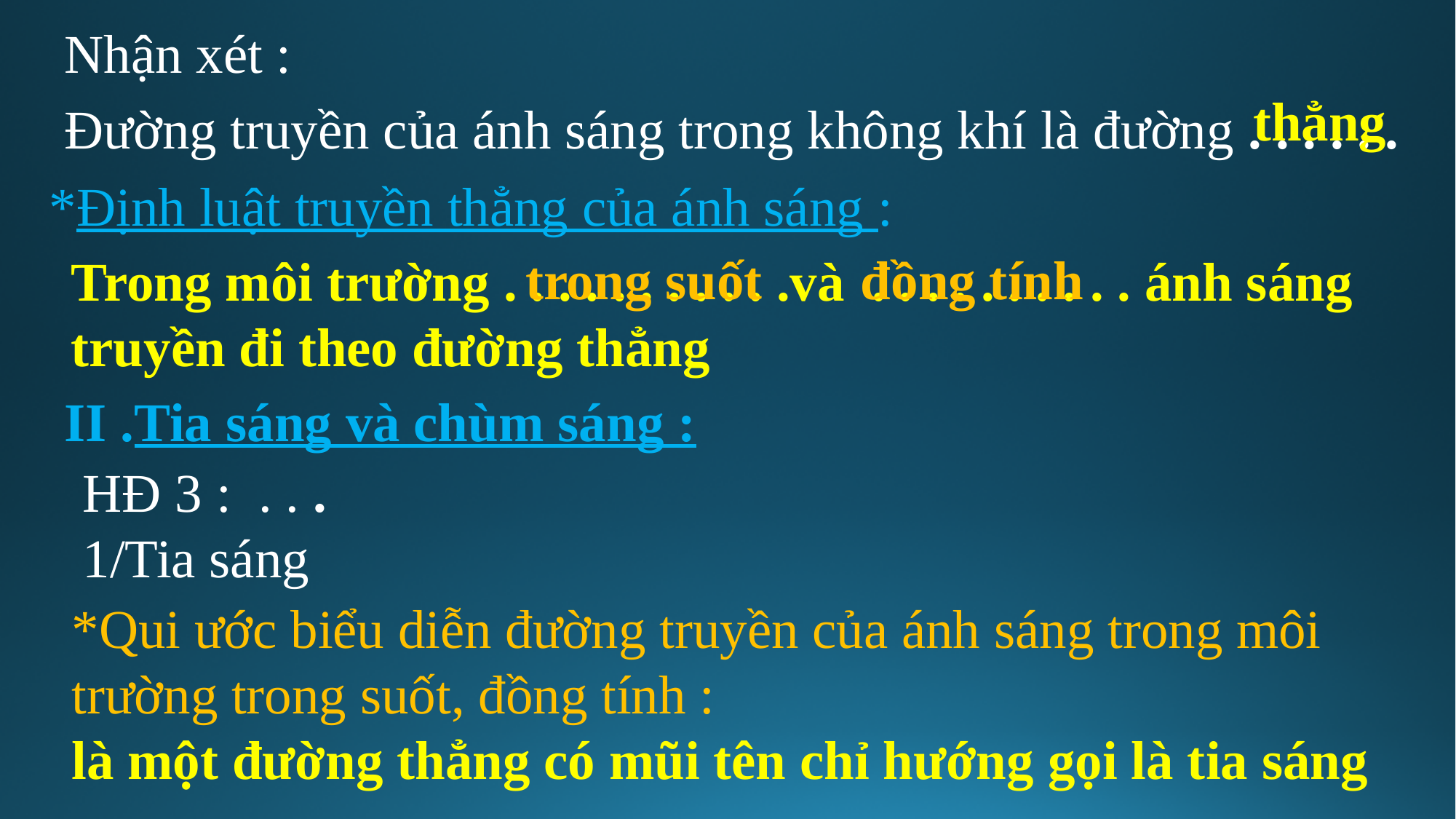

Nhận xét :
 thẳng
Đường truyền của ánh sáng trong không khí là đường . . . . . .
*Định luật truyền thẳng của ánh sáng :
đồng tính
trong suốt
Trong môi trường . . . . . . . . . . .và  . . . . . . . . . . ánh sáng truyền đi theo đường thẳng
II .Tia sáng và chùm sáng :
HĐ 3 :  . . .
1/Tia sáng
*Qui ước biểu diễn đường truyền của ánh sáng trong môi trường trong suốt, đồng tính :
là một đường thẳng có mũi tên chỉ hướng gọi là tia sáng